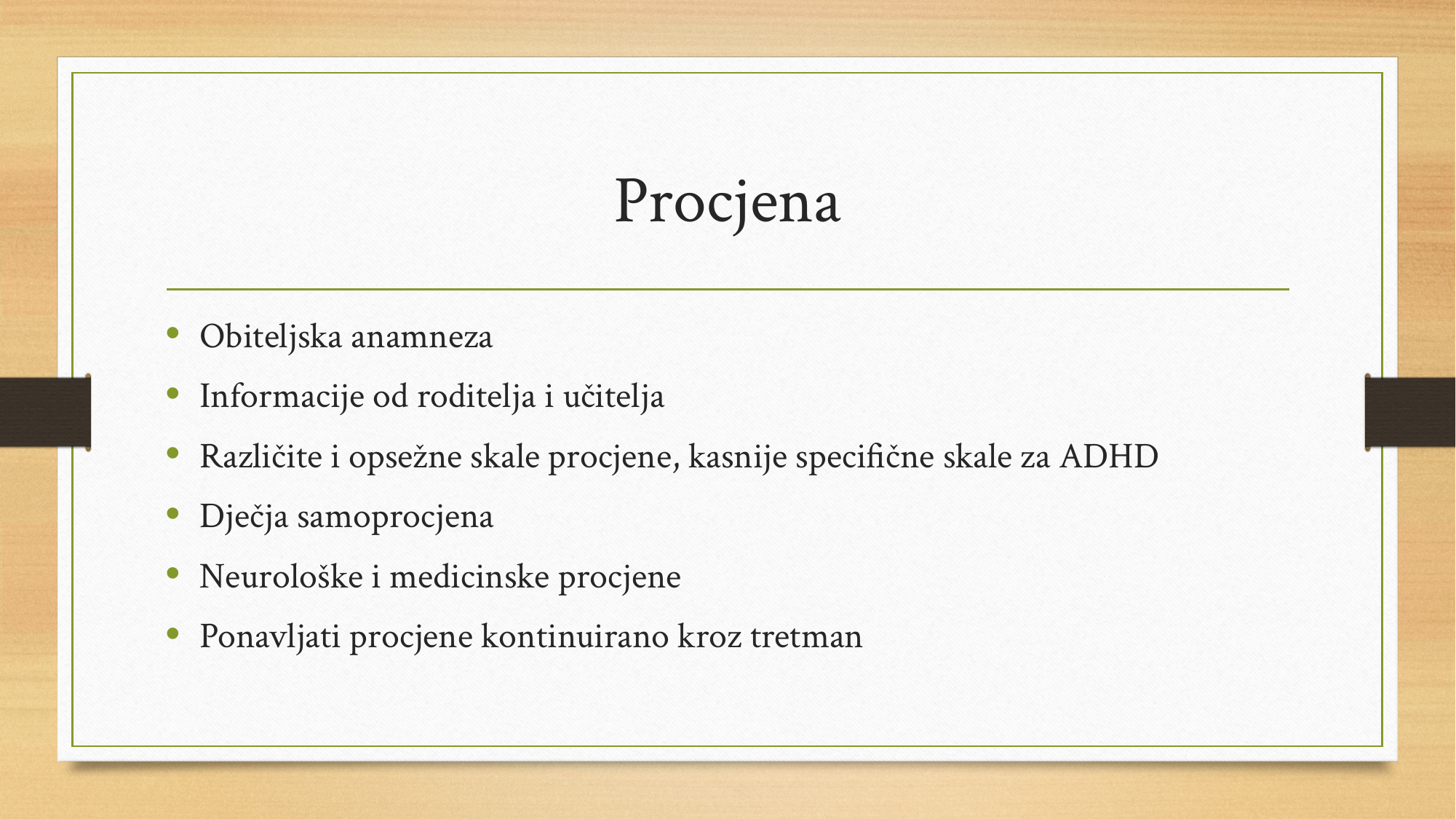

# Procjena
Obiteljska anamneza
Informacije od roditelja i učitelja
Različite i opsežne skale procjene, kasnije specifične skale za ADHD
Dječja samoprocjena
Neurološke i medicinske procjene
Ponavljati procjene kontinuirano kroz tretman